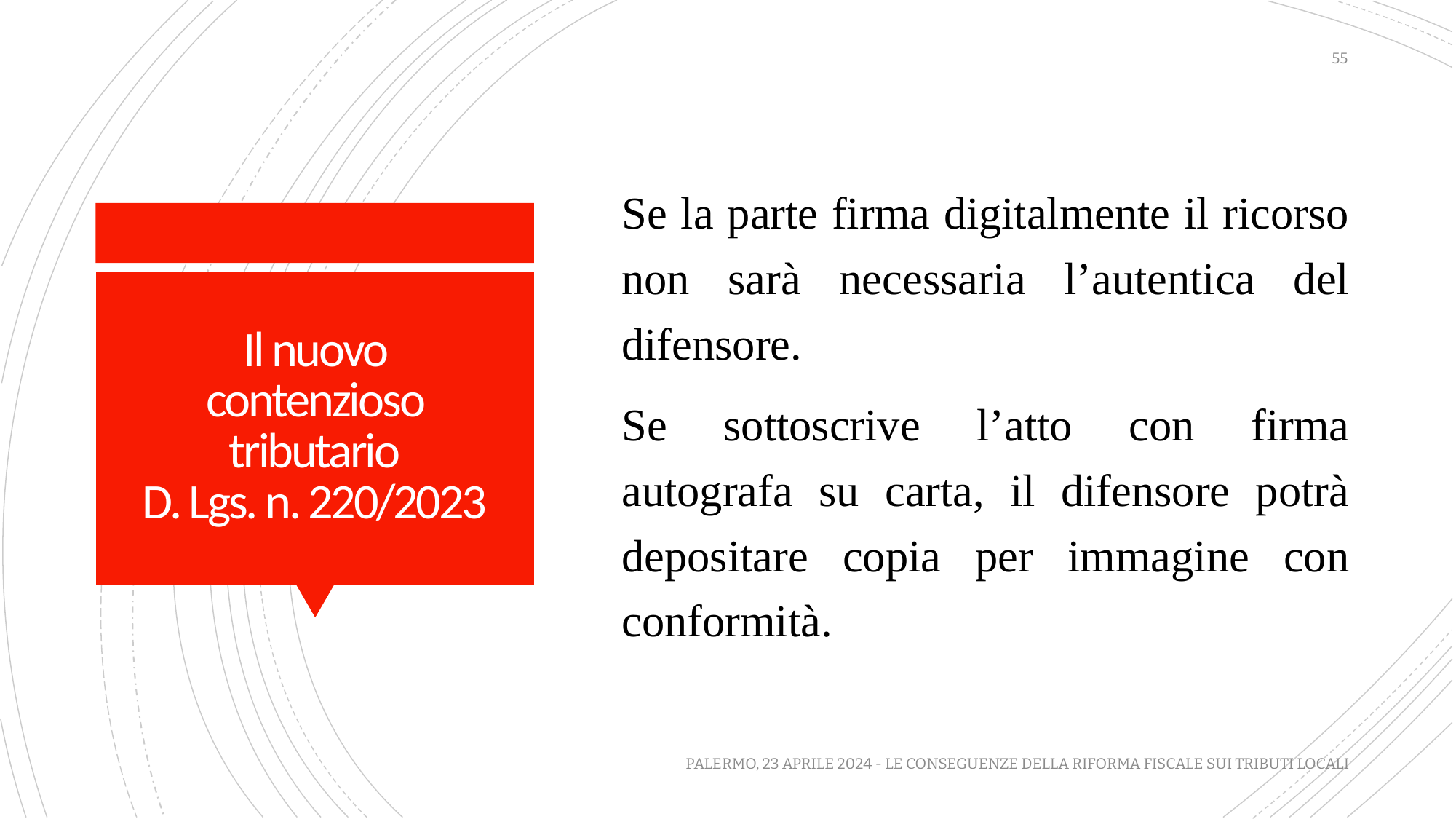

55
Se la parte firma digitalmente il ricorso non sarà necessaria l’autentica del difensore.
Se sottoscrive l’atto con firma autografa su carta, il difensore potrà depositare copia per immagine con conformità.
# Il nuovo contenzioso tributario D. Lgs. n. 220/2023
PALERMO, 23 APRILE 2024 - LE CONSEGUENZE DELLA RIFORMA FISCALE SUI TRIBUTI LOCALI